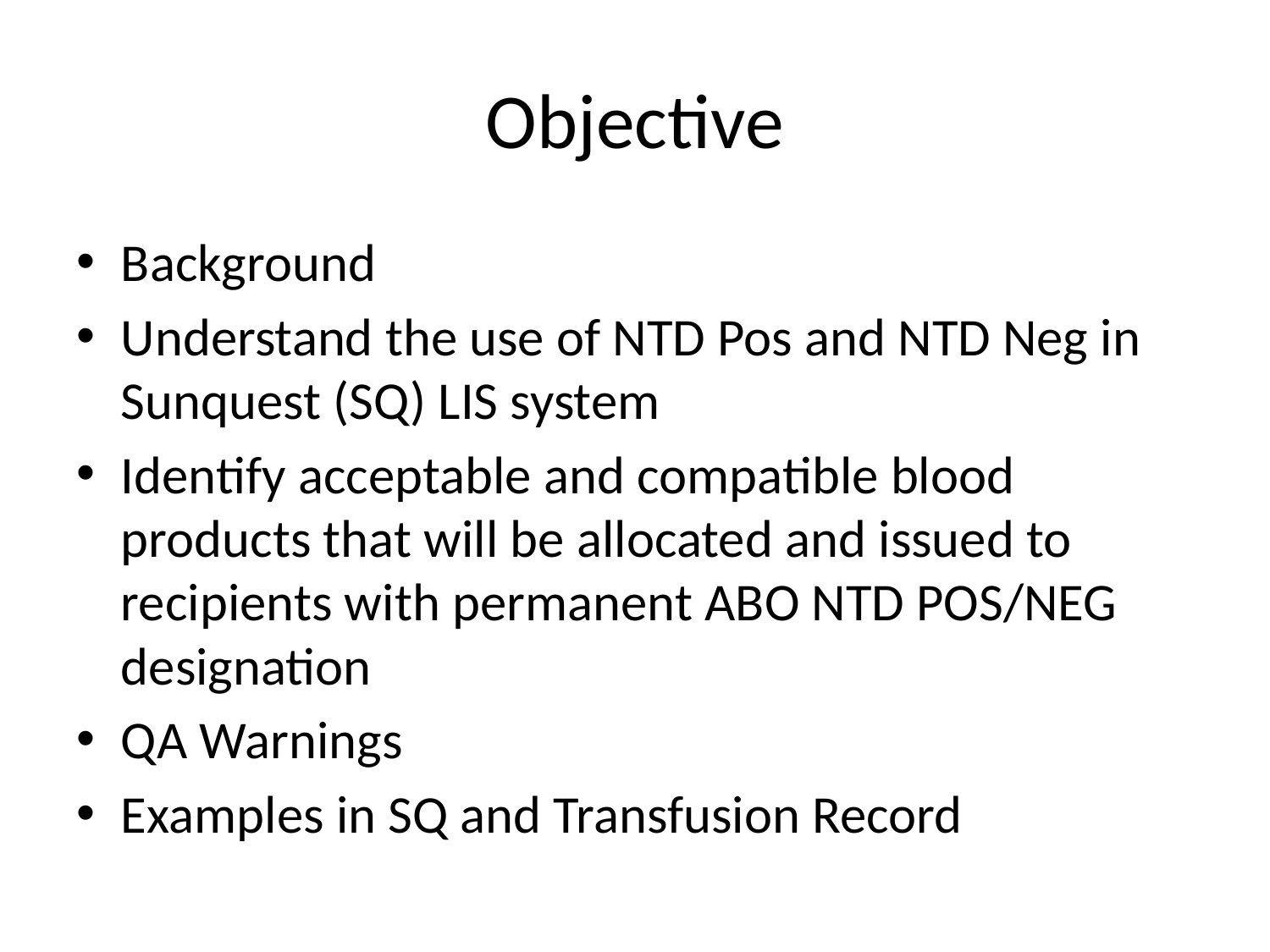

# Objective
Background
Understand the use of NTD Pos and NTD Neg in Sunquest (SQ) LIS system
Identify acceptable and compatible blood products that will be allocated and issued to recipients with permanent ABO NTD POS/NEG designation
QA Warnings
Examples in SQ and Transfusion Record